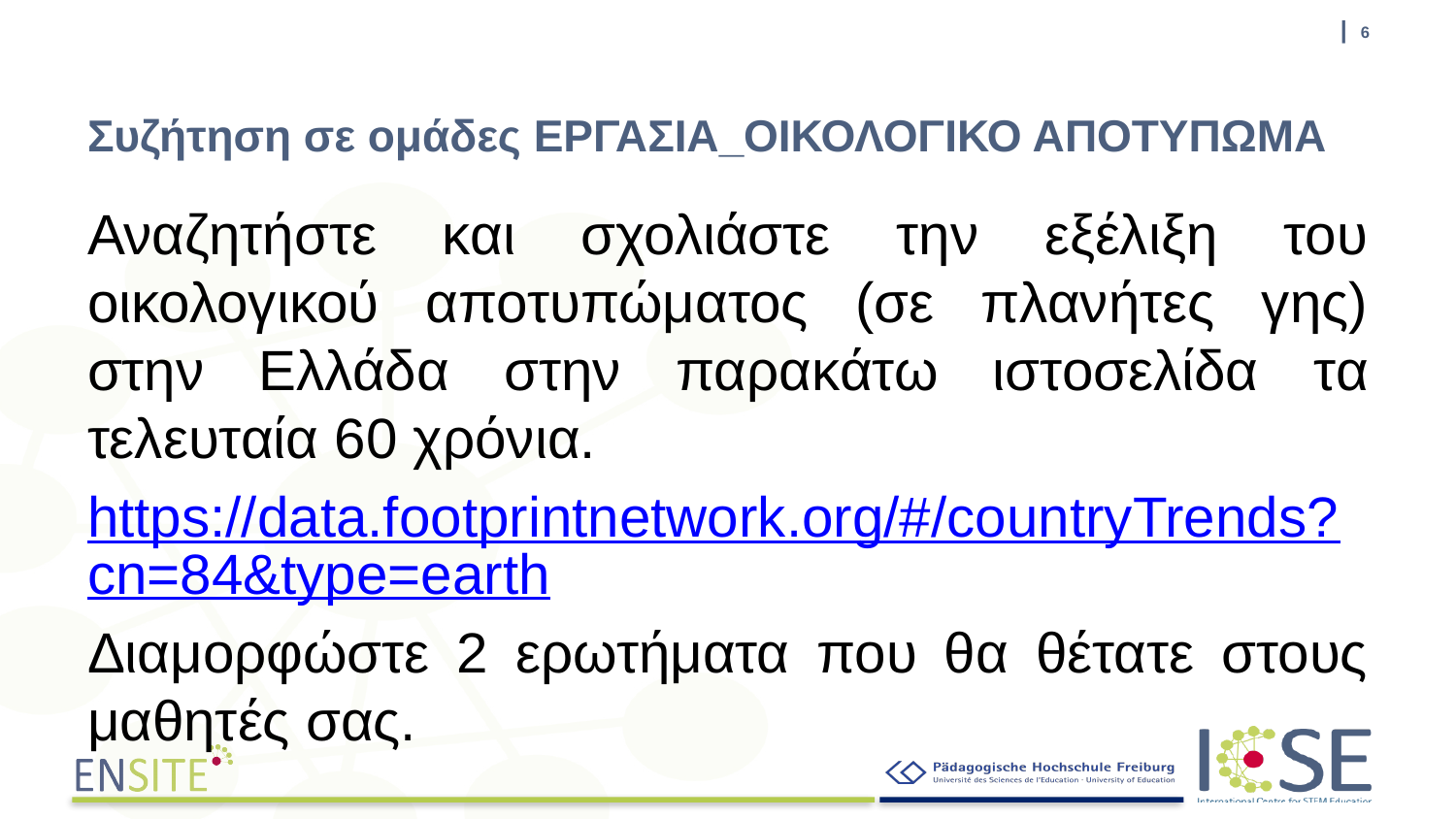

|  6
# Συζήτηση σε ομάδες ΕΡΓΑΣΙΑ_ΟΙΚΟΛΟΓΙΚΟ ΑΠΟΤΥΠΩΜΑ
Αναζητήστε και σχολιάστε την εξέλιξη του οικολογικού αποτυπώματος (σε πλανήτες γης) στην Ελλάδα στην παρακάτω ιστοσελίδα τα τελευταία 60 χρόνια.
https://data.footprintnetwork.org/#/countryTrends?cn=84&type=earth
Διαμορφώστε 2 ερωτήματα που θα θέτατε στους μαθητές σας.